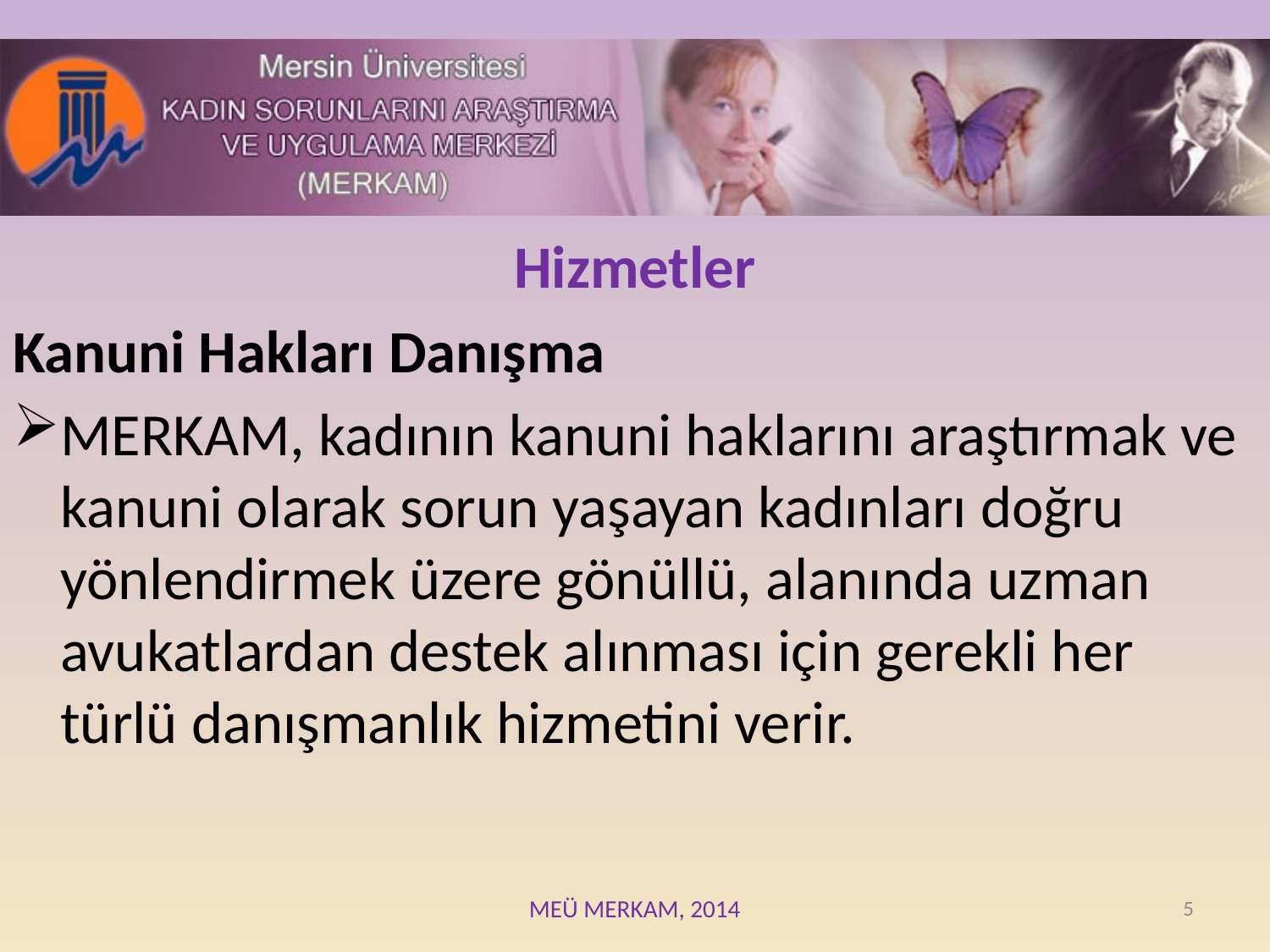

Hizmetler
Kanuni Hakları Danışma
MERKAM, kadının kanuni haklarını araştırmak ve kanuni olarak sorun yaşayan kadınları doğru yönlendirmek üzere gönüllü, alanında uzman avukatlardan destek alınması için gerekli her türlü danışmanlık hizmetini verir.

MEÜ MERKAM, 2014
5